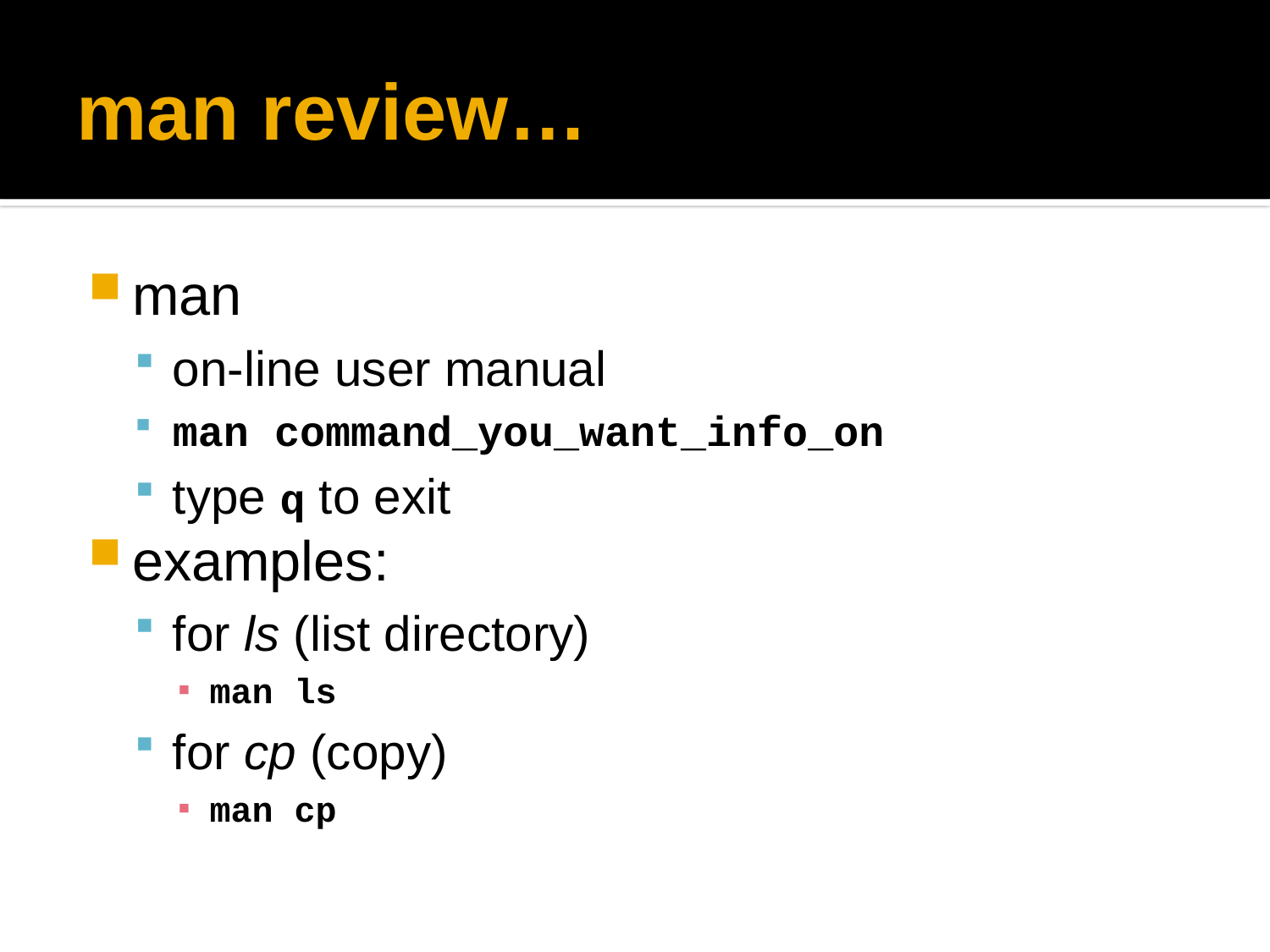

# man review…
man
on-line user manual
man command_you_want_info_on
type q to exit
examples:
for ls (list directory)
man ls
for cp (copy)
man cp